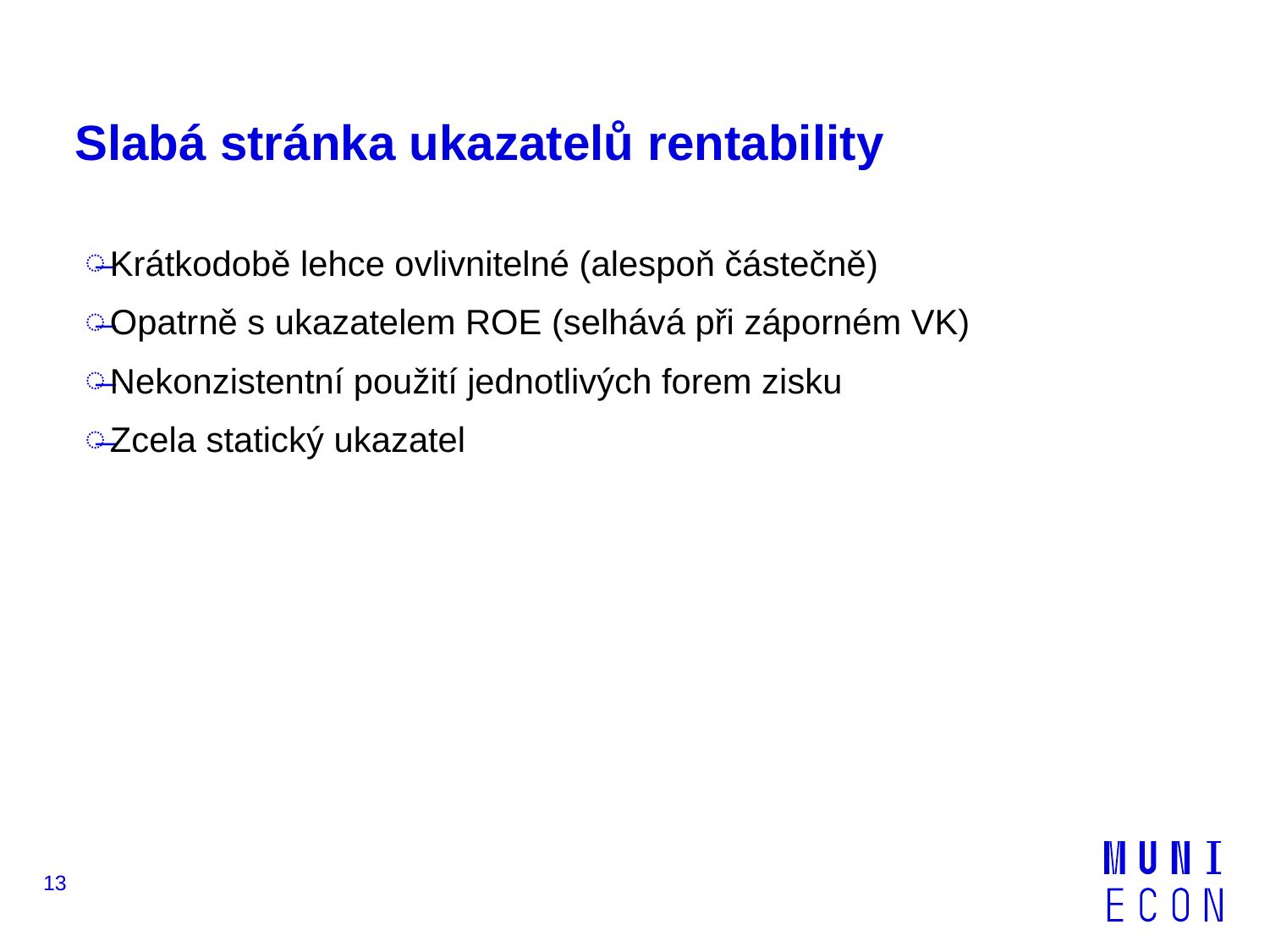

# Slabá stránka ukazatelů rentability
Krátkodobě lehce ovlivnitelné (alespoň částečně)
Opatrně s ukazatelem ROE (selhává při záporném VK)
Nekonzistentní použití jednotlivých forem zisku
Zcela statický ukazatel
13